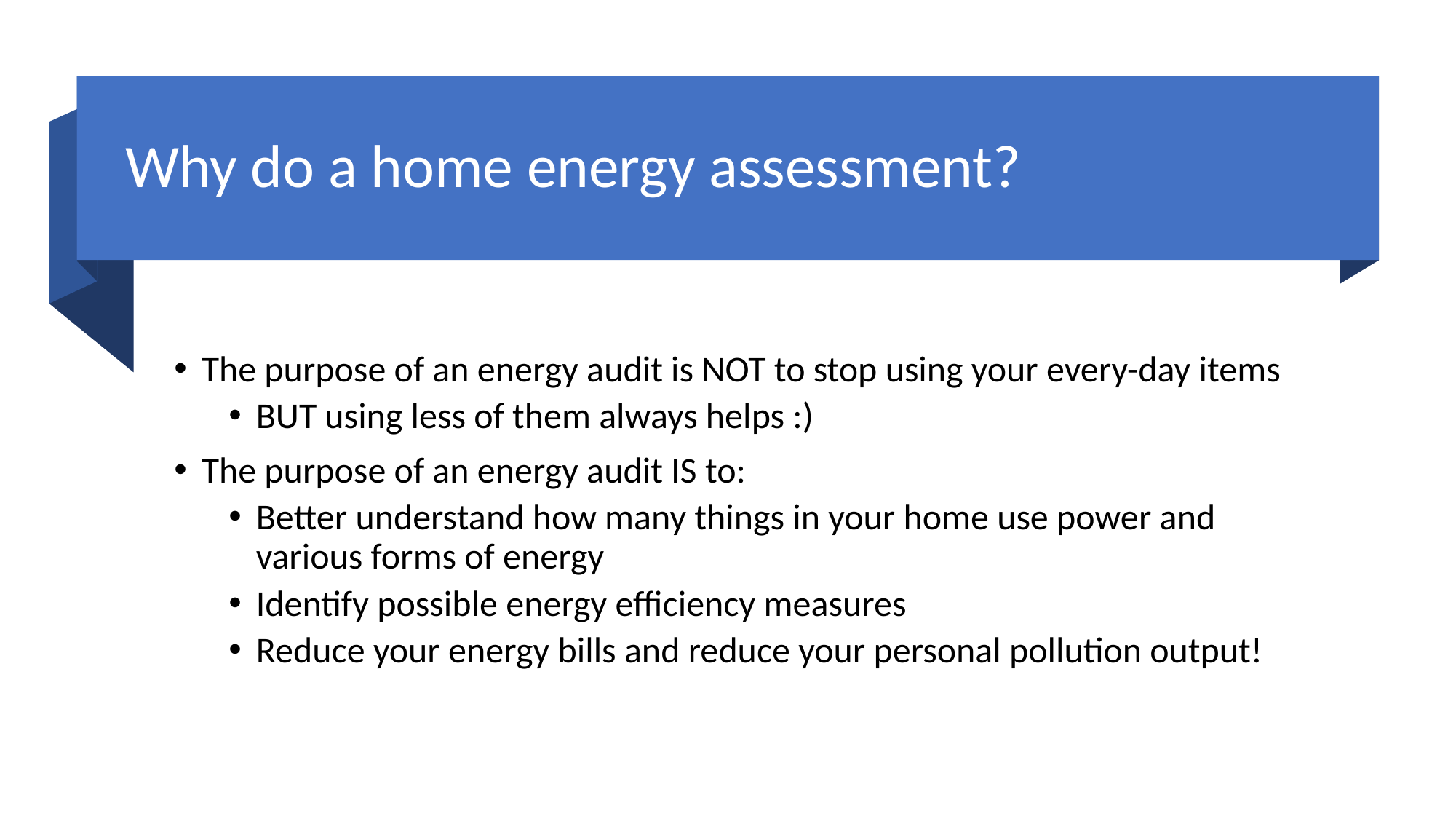

# Why do a home energy assessment?

The purpose of an energy audit is NOT to stop using your every-day items
BUT using less of them always helps :)
The purpose of an energy audit IS to:
Better understand how many things in your home use power and various forms of energy
Identify possible energy efficiency measures
Reduce your energy bills and reduce your personal pollution output!